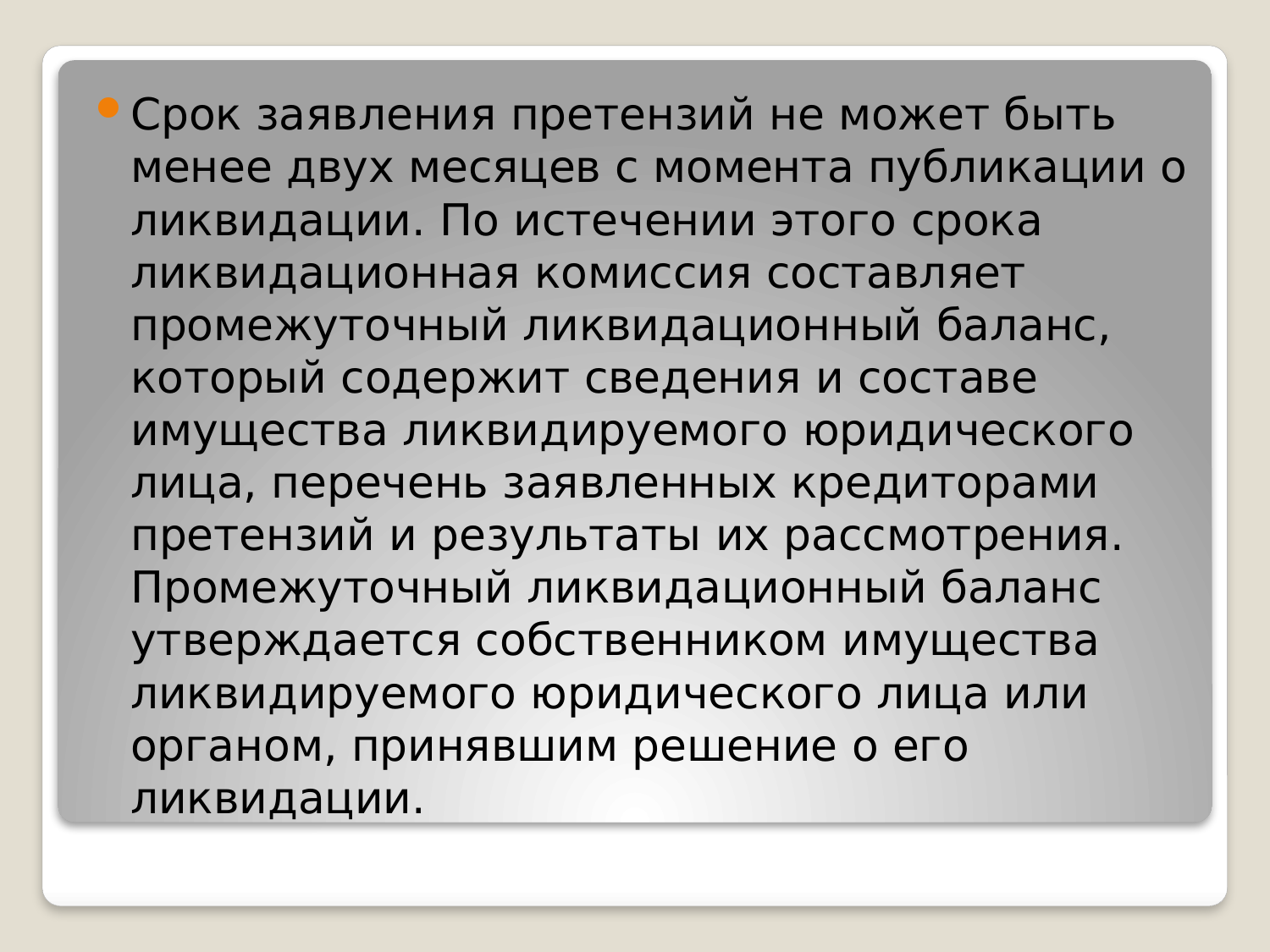

Срок заявления претензий не может быть менее двух месяцев с момента публикации о ликвидации. По истечении этого срока ликвидационная комиссия составляет промежуточный ликвидационный баланс, который содержит сведения и составе имущества ликвидируемого юридического лица, перечень заявленных кредиторами претензий и результаты их рассмотрения. Промежуточный ликвидационный баланс утверждается собственником имущества ликвидируемого юридического лица или органом, принявшим решение о его ликвидации.